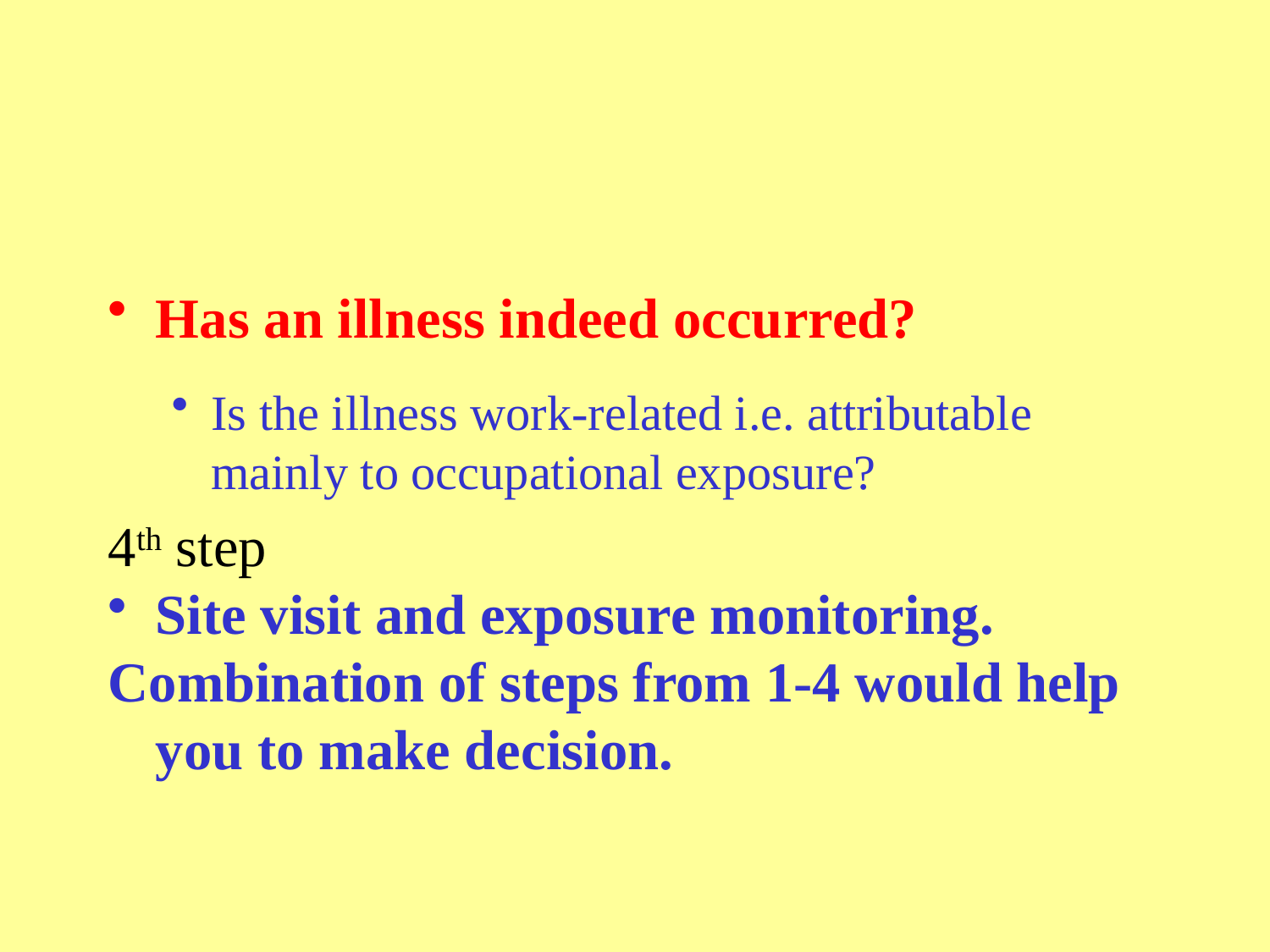

#
Has an illness indeed occurred?
Is the illness work-related i.e. attributable mainly to occupational exposure?
4th step
Site visit and exposure monitoring.
Combination of steps from 1-4 would help you to make decision.